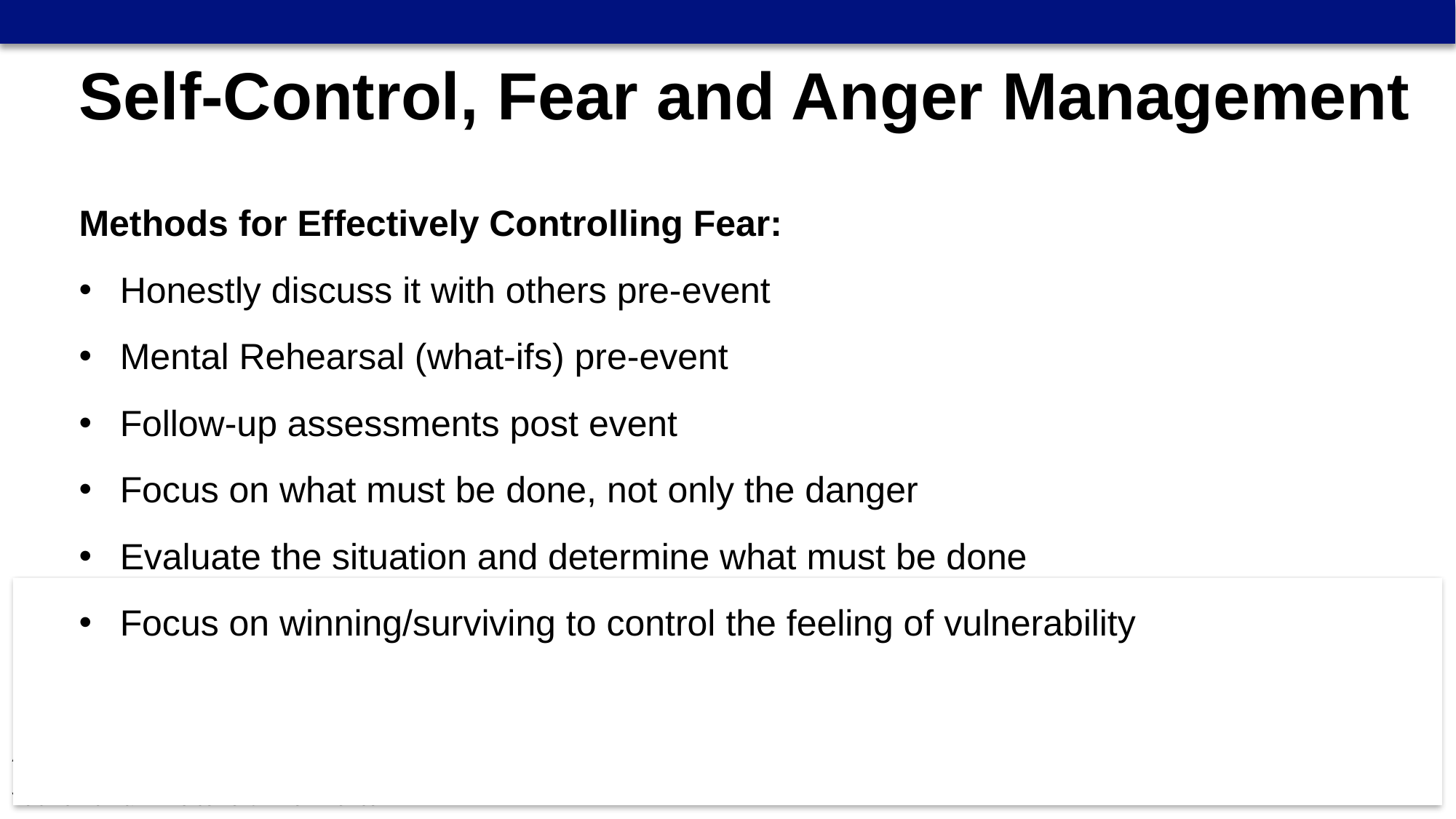

Self-Control, Fear and Anger Management
Methods for Effectively Controlling Fear:
Honestly discuss it with others pre-event
Mental Rehearsal (what-ifs) pre-event
Follow-up assessments post event
Focus on what must be done, not only the danger
Evaluate the situation and determine what must be done
Focus on winning/surviving to control the feeling of vulnerability